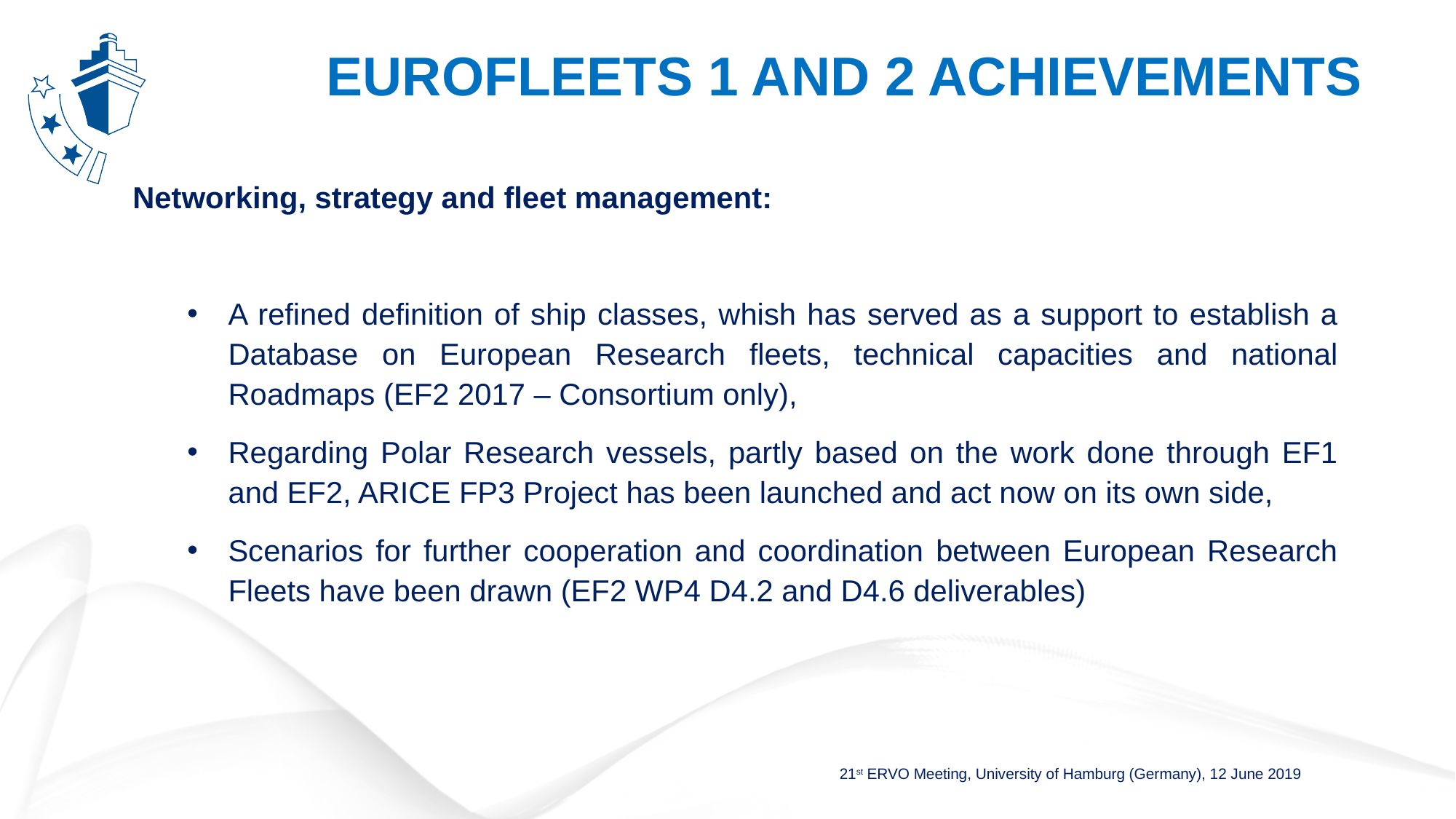

EurofleETS 1 and 2 achievements
Networking, strategy and fleet management:

A refined definition of ship classes, whish has served as a support to establish a Database on European Research fleets, technical capacities and national Roadmaps (EF2 2017 – Consortium only),
Regarding Polar Research vessels, partly based on the work done through EF1 and EF2, ARICE FP3 Project has been launched and act now on its own side,
Scenarios for further cooperation and coordination between European Research Fleets have been drawn (EF2 WP4 D4.2 and D4.6 deliverables)